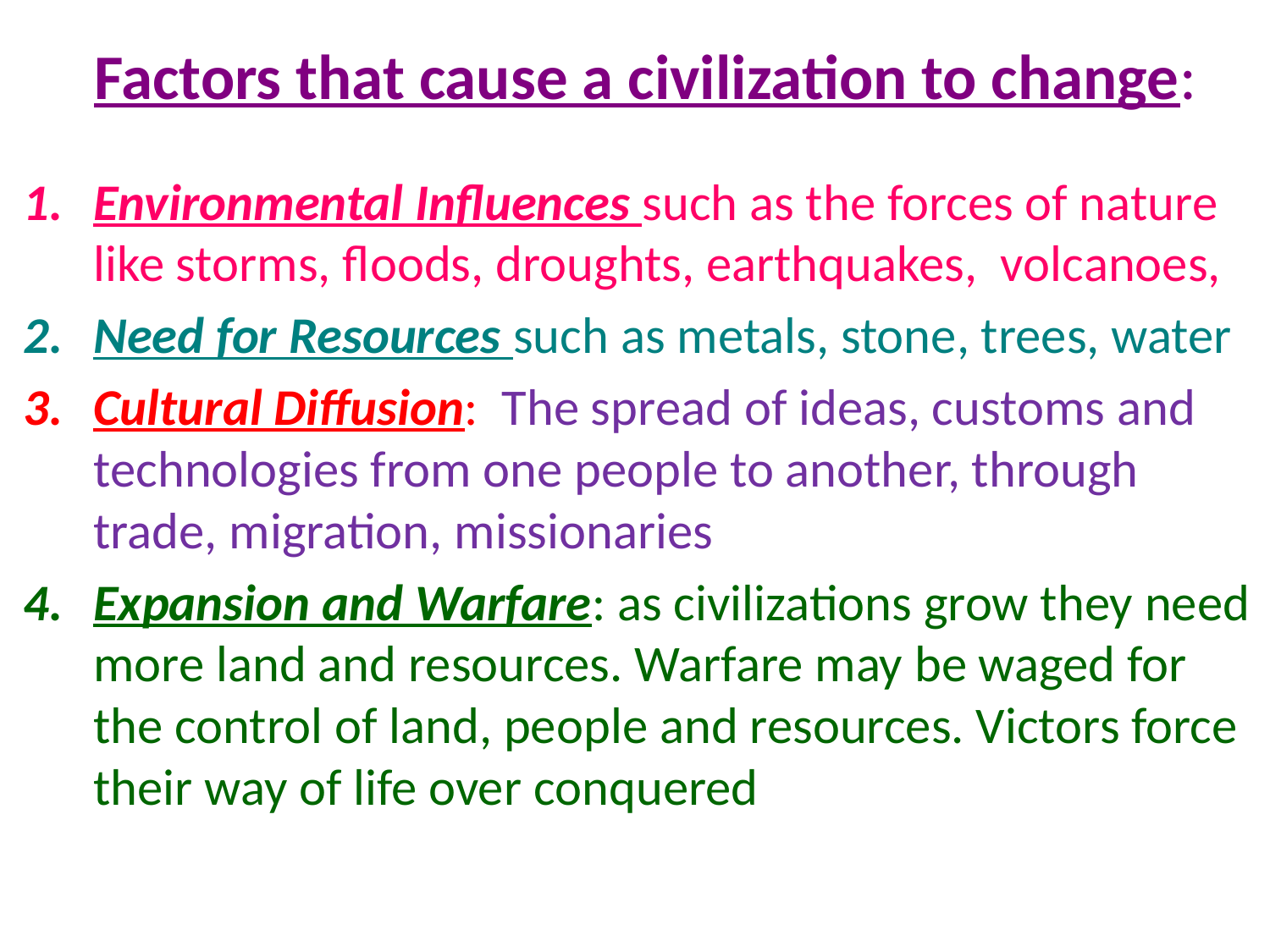

# Factors that cause a civilization to change:
Environmental Influences such as the forces of nature like storms, floods, droughts, earthquakes,  volcanoes,
Need for Resources such as metals, stone, trees, water
Cultural Diffusion:  The spread of ideas, customs and technologies from one people to another, through trade, migration, missionaries
Expansion and Warfare: as civilizations grow they need more land and resources. Warfare may be waged for the control of land, people and resources. Victors force their way of life over conquered